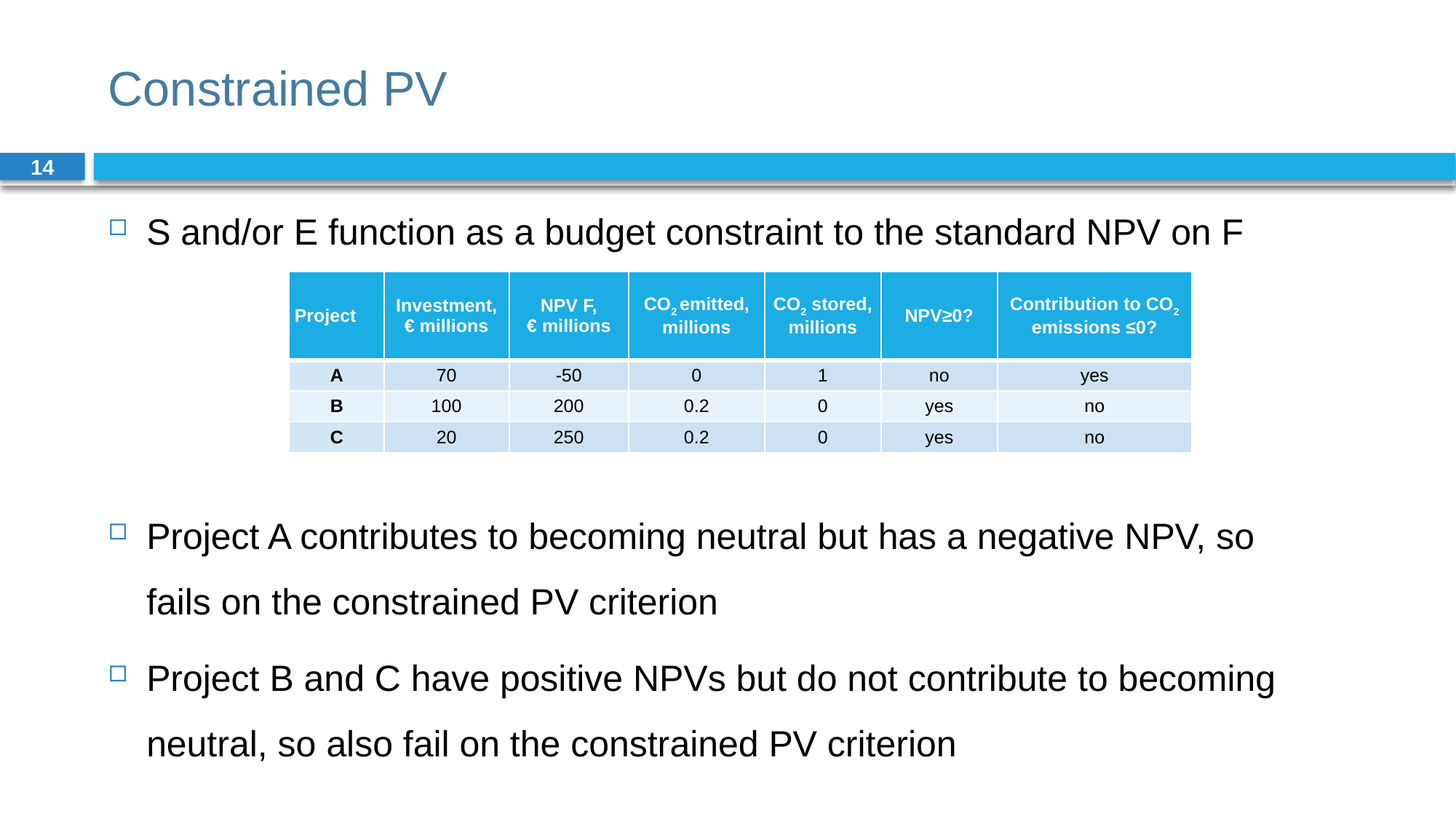

# Constrained PV
14
S and/or E function as a budget constraint to the standard NPV on F

Project A contributes to becoming neutral but has a negative NPV, so fails on the constrained PV criterion
Project B and C have positive NPVs but do not contribute to becoming neutral, so also fail on the constrained PV criterion

| Project | Investment, € millions | NPV F, € millions | CO2 emitted, millions | CO2 stored, millions | NPV≥0? | Contribution to CO2 emissions ≤0? |
| --- | --- | --- | --- | --- | --- | --- |
| A | 70 | -50 | 0 | 1 | no | yes |
| B | 100 | 200 | 0.2 | 0 | yes | no |
| C | 20 | 250 | 0.2 | 0 | yes | no |